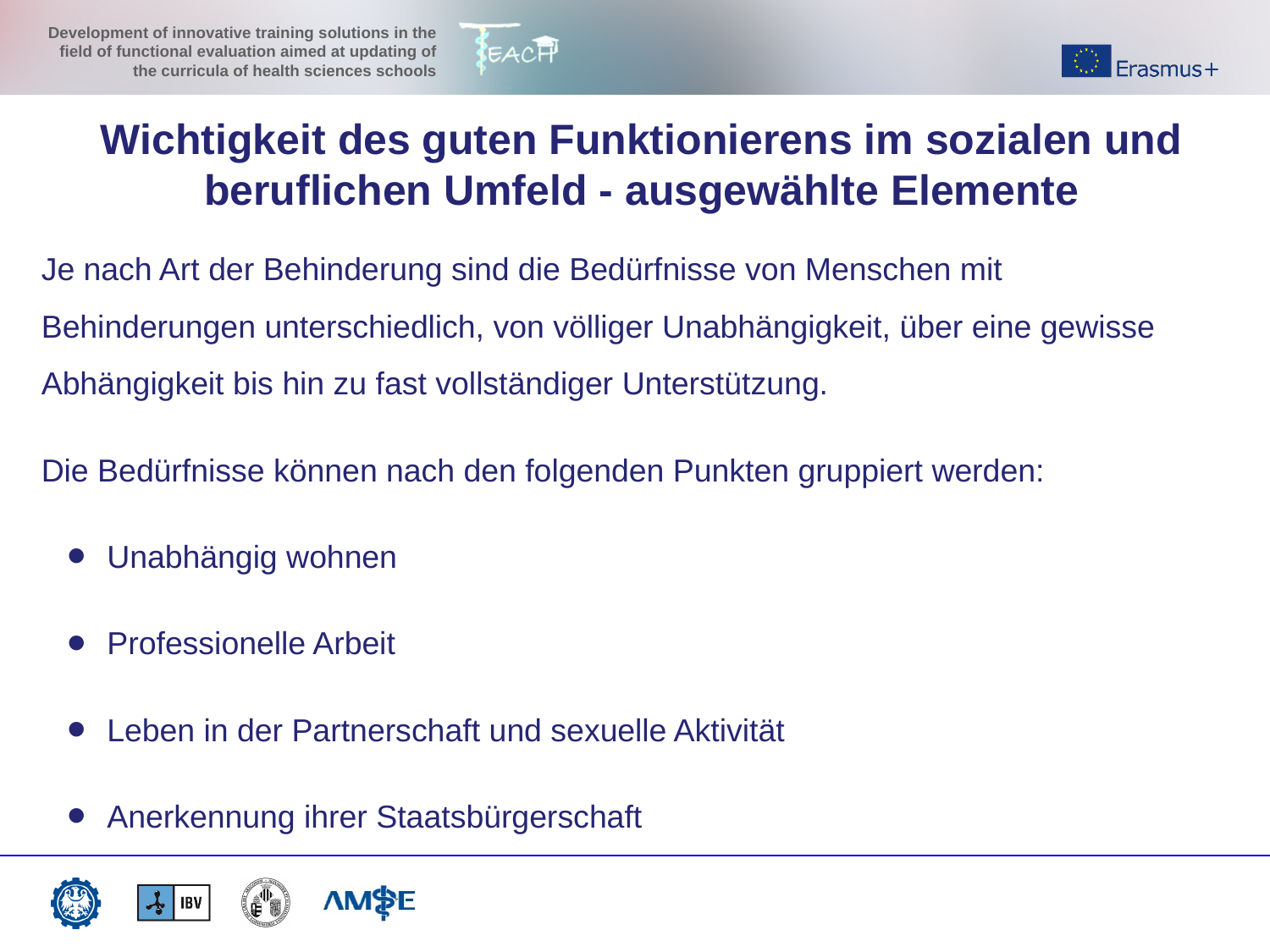

Wichtigkeit des guten Funktionierens im sozialen und beruflichen Umfeld - ausgewählte Elemente
Je nach Art der Behinderung sind die Bedürfnisse von Menschen mit Behinderungen unterschiedlich, von völliger Unabhängigkeit, über eine gewisse Abhängigkeit bis hin zu fast vollständiger Unterstützung.
Die Bedürfnisse können nach den folgenden Punkten gruppiert werden:
Unabhängig wohnen
Professionelle Arbeit
Leben in der Partnerschaft und sexuelle Aktivität
Anerkennung ihrer Staatsbürgerschaft